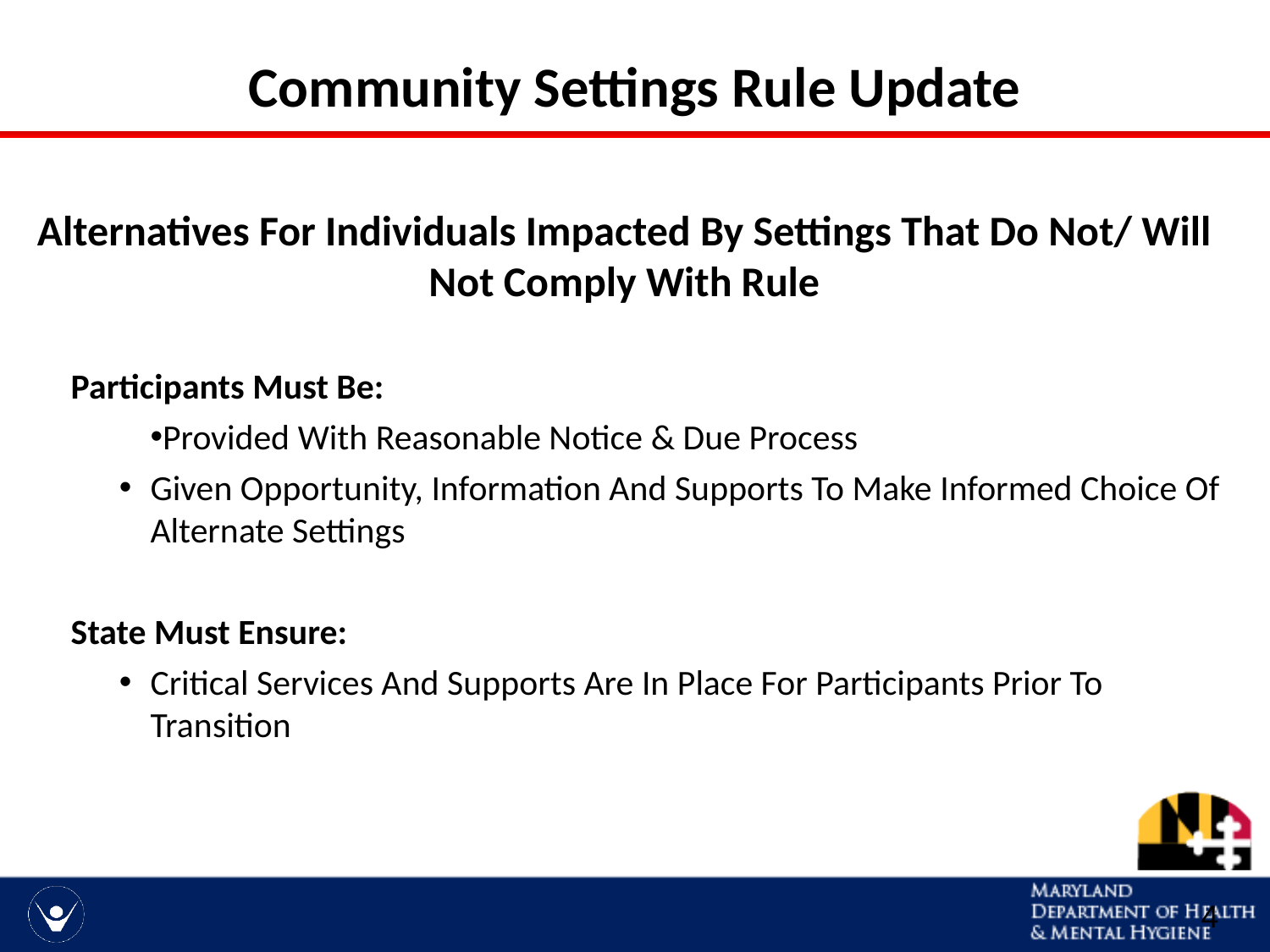

# Community Settings Rule Update
Alternatives For Individuals Impacted By Settings That Do Not/ Will Not Comply With Rule

Participants Must Be:
Provided With Reasonable Notice & Due Process
Given Opportunity, Information And Supports To Make Informed Choice Of Alternate Settings

State Must Ensure:
Critical Services And Supports Are In Place For Participants Prior To Transition

4